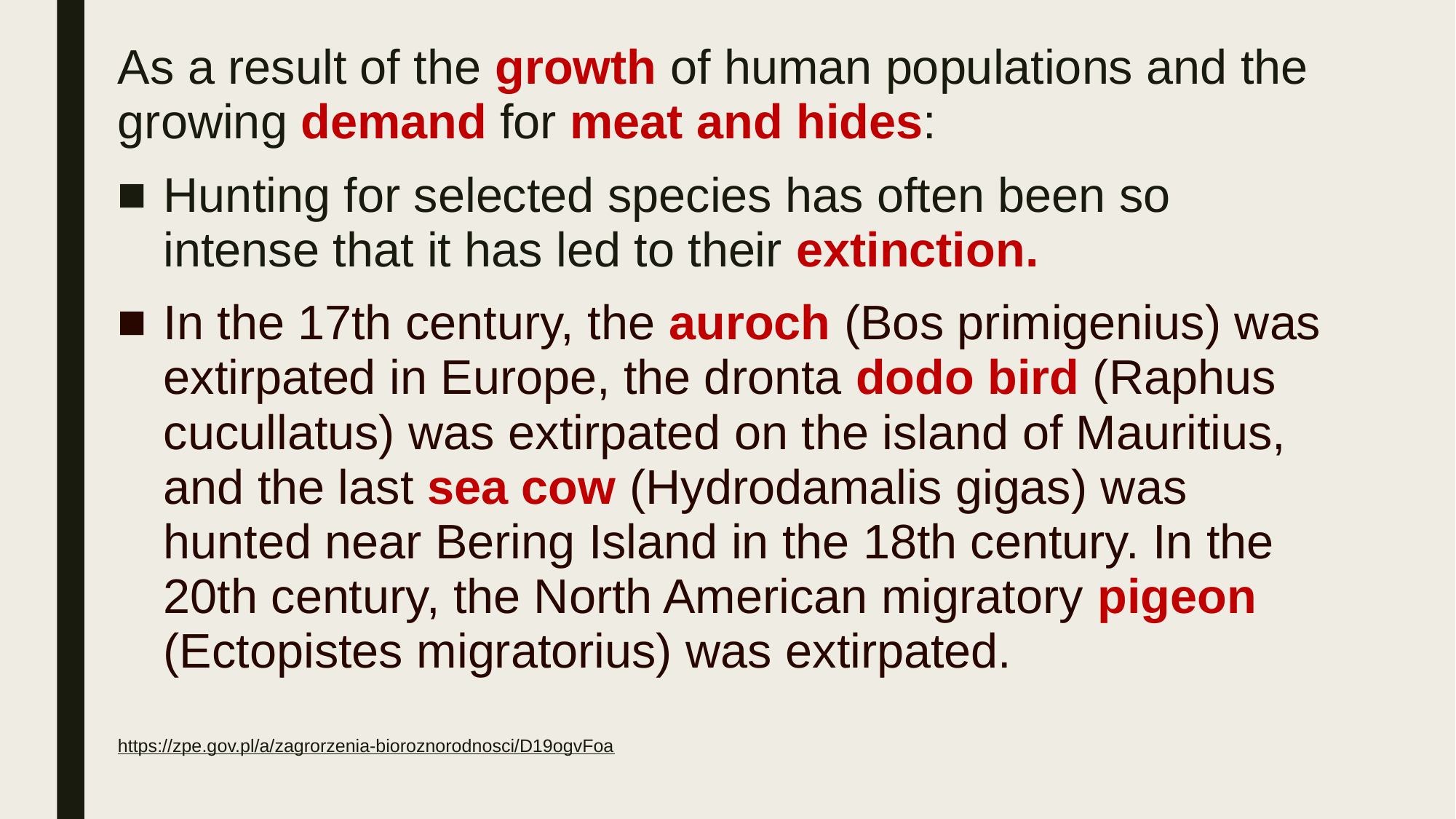

As a result of the growth of human populations and the growing demand for meat and hides:
Hunting for selected species has often been so intense that it has led to their extinction.
In the 17th century, the auroch (Bos primigenius) was extirpated in Europe, the dronta dodo bird (Raphus cucullatus) was extirpated on the island of Mauritius, and the last sea cow (Hydrodamalis gigas) was hunted near Bering Island in the 18th century. In the 20th century, the North American migratory pigeon (Ectopistes migratorius) was extirpated.

https://zpe.gov.pl/a/zagrorzenia-bioroznorodnosci/D19ogvFoa